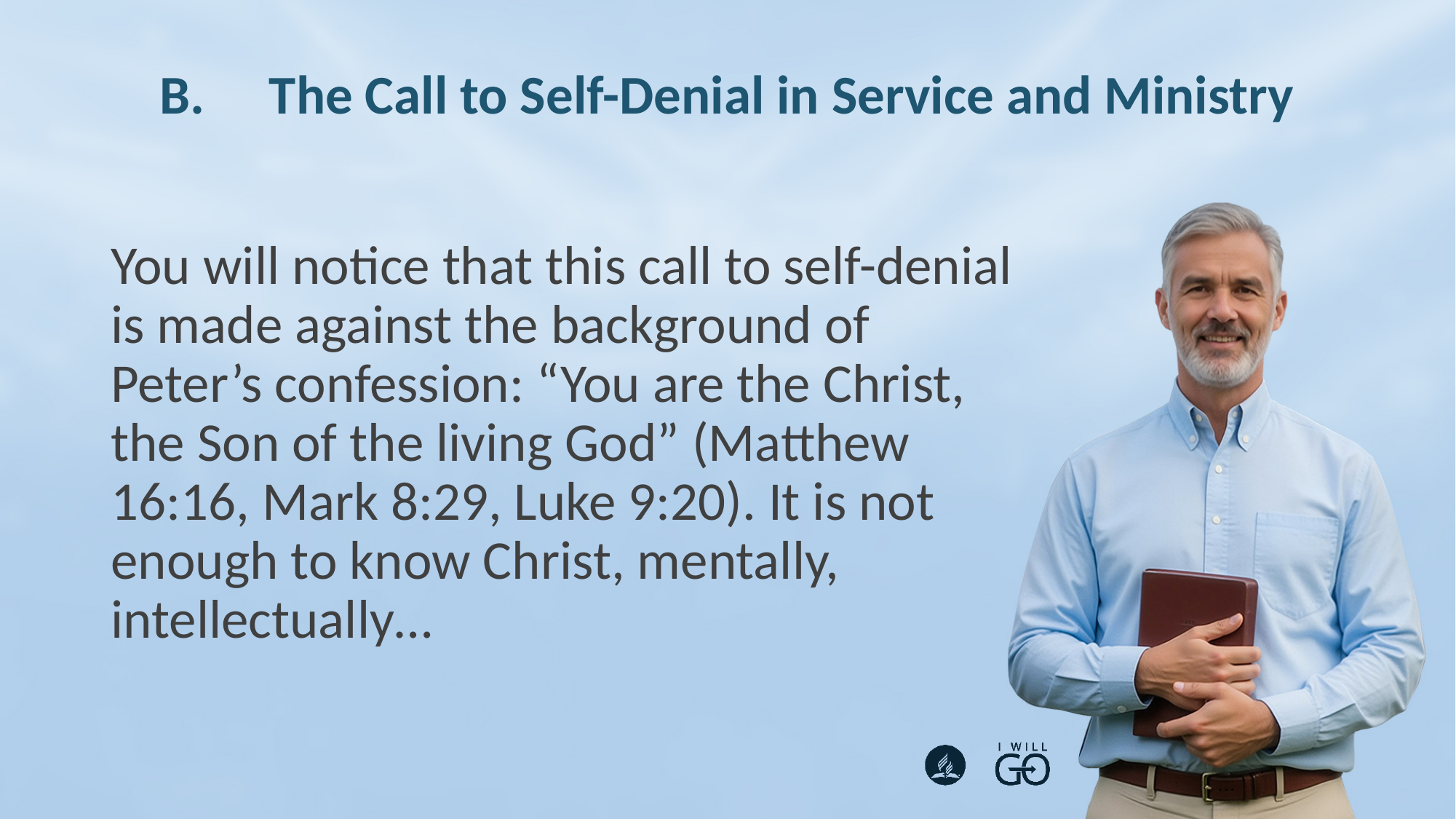

# B.	The Call to Self-Denial in Service and Ministry
You will notice that this call to self-denial is made against the background of Peter’s confession: “You are the Christ, the Son of the living God” (Matthew 16:16, Mark 8:29, Luke 9:20). It is not enough to know Christ, mentally, intellectually…